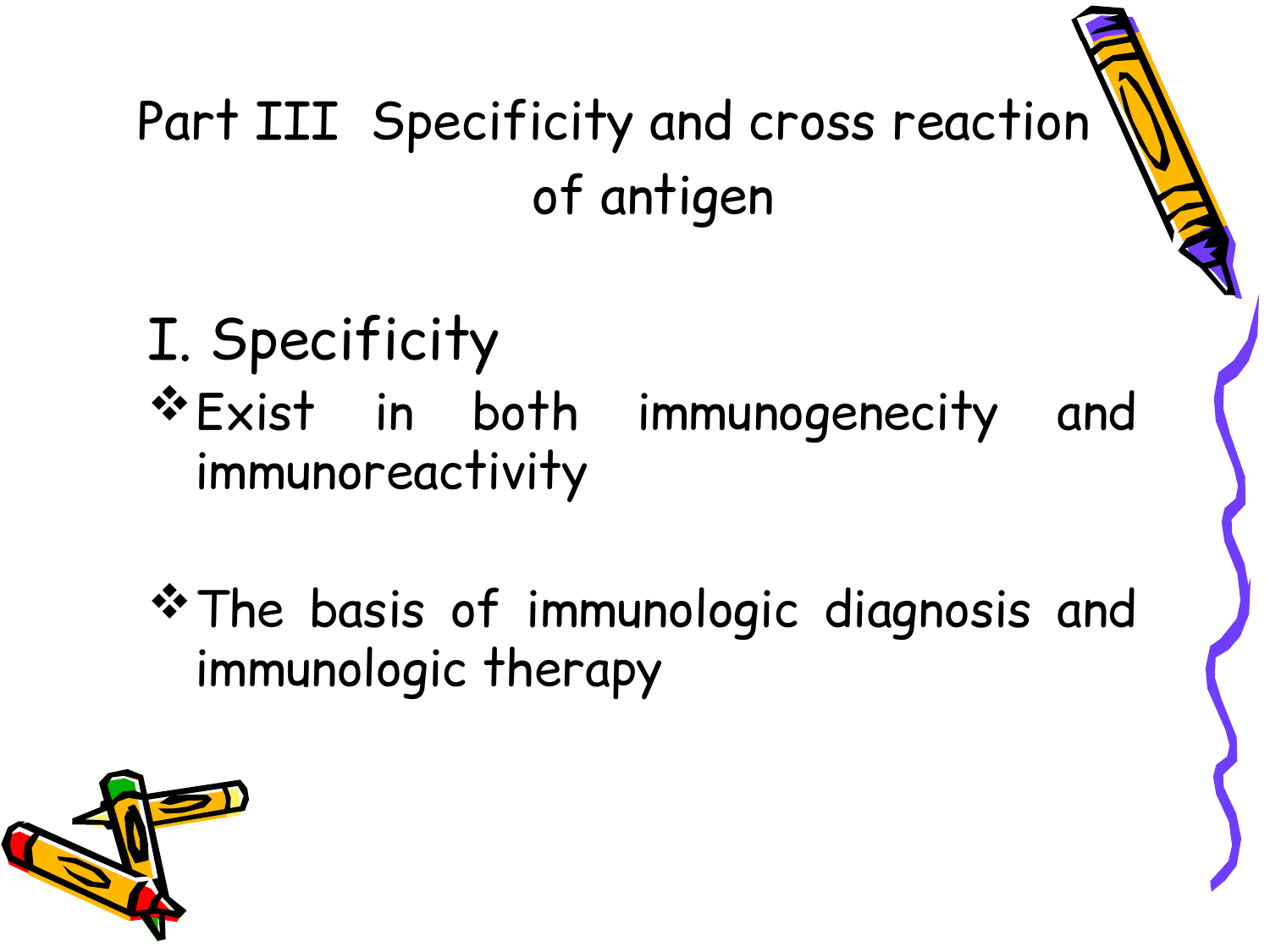

# Part III  Specificity and cross reaction of antigen
I. Specificity
Exist in both immunogenecity and immunoreactivity

The basis of immunologic diagnosis and immunologic therapy